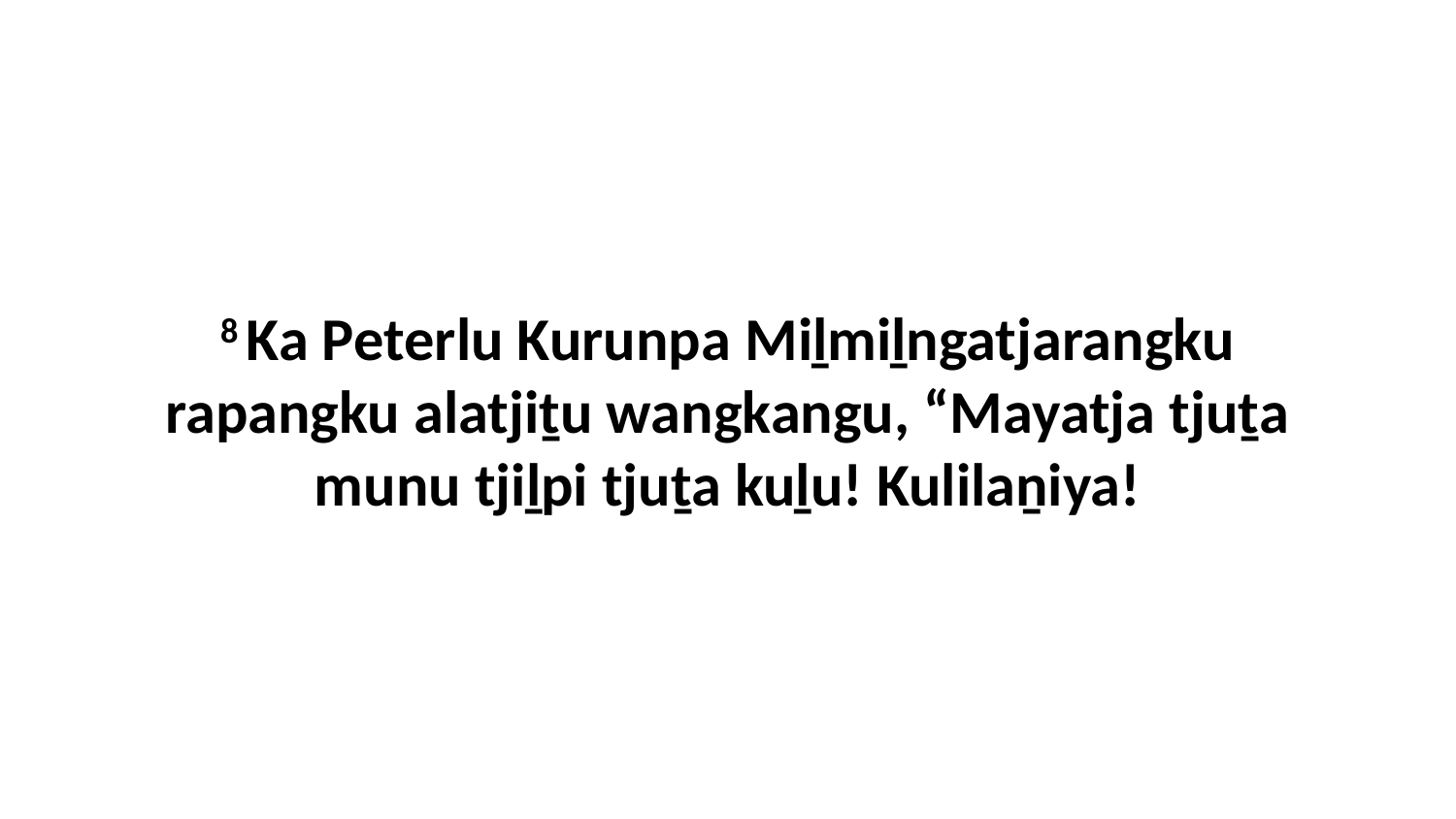

8 Ka Peterlu Kurunpa Miḻmiḻngatjarangku rapangku alatjiṯu wangkangu, “Mayatja tjuṯa munu tjiḻpi tjuṯa kuḻu! Kulilaṉiya!